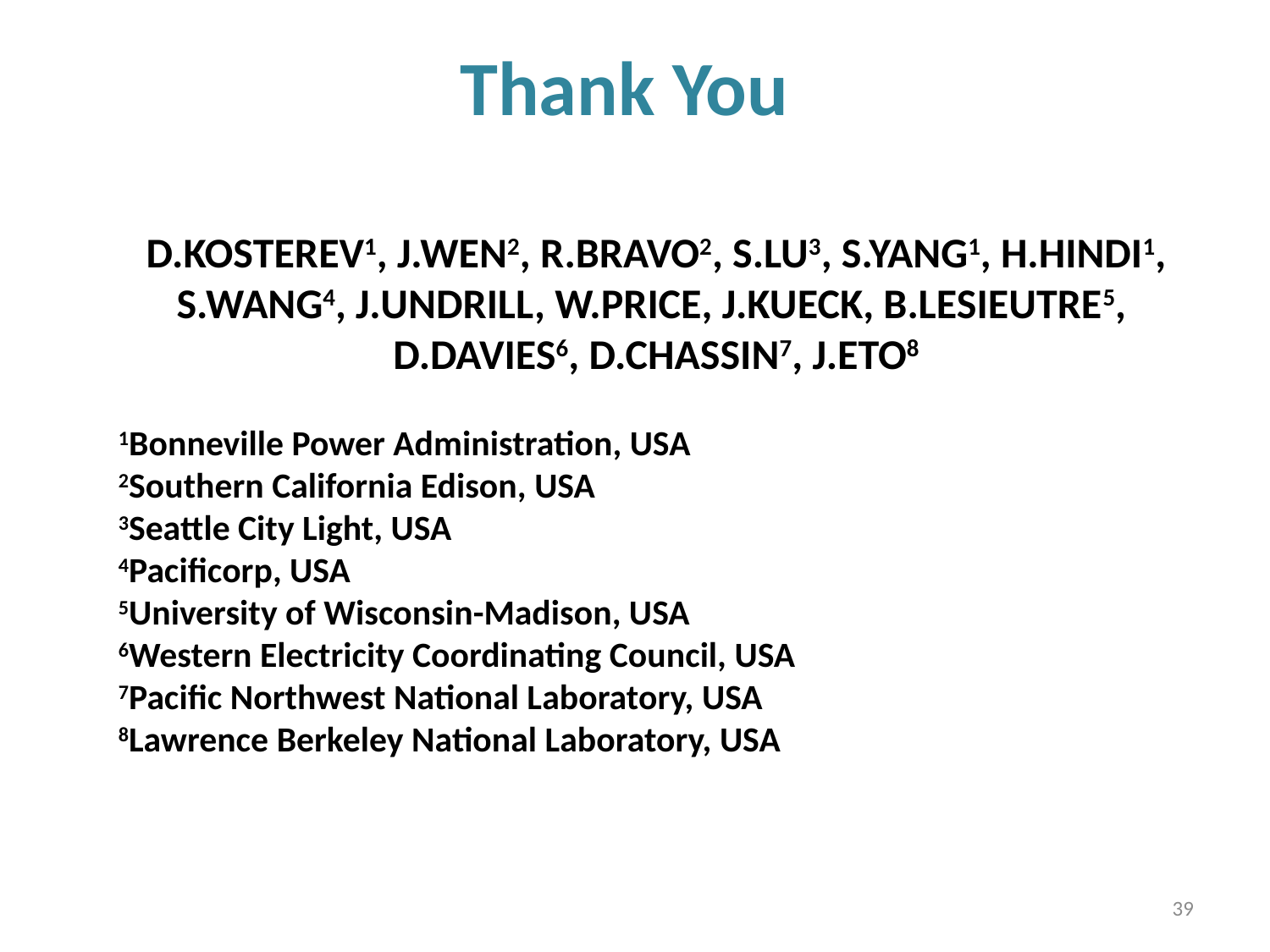

# Thank You
D.KOSTEREV1, J.WEN2, R.BRAVO2, S.LU3, S.YANG1, H.HINDI1, S.WANG4, J.UNDRILL, W.PRICE, J.KUECK, B.LESIEUTRE5,
D.DAVIES6, D.CHASSIN7, J.ETO8

1Bonneville Power Administration, USA
2Southern California Edison, USA
3Seattle City Light, USA
4Pacificorp, USA
5University of Wisconsin-Madison, USA
6Western Electricity Coordinating Council, USA
7Pacific Northwest National Laboratory, USA
8Lawrence Berkeley National Laboratory, USA
39